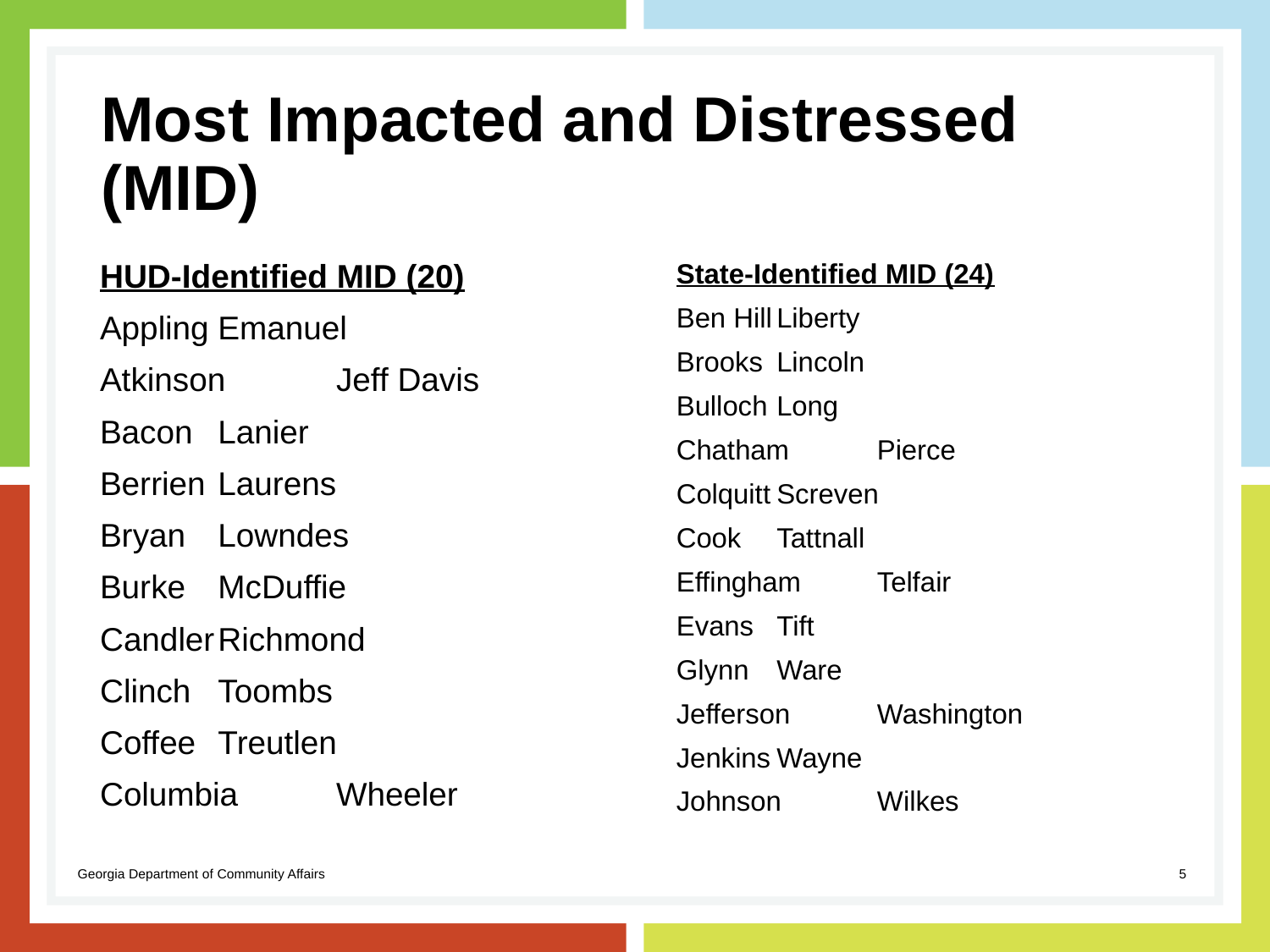

# Most Impacted and Distressed (MID)
HUD-Identified MID (20)
Appling		Emanuel
Atkinson	Jeff Davis
Bacon		Lanier
Berrien		Laurens
Bryan		Lowndes
Burke		McDuffie
Candler		Richmond
Clinch		Toombs
Coffee 		Treutlen
Columbia	Wheeler
State-Identified MID (24)
Ben Hill		Liberty
Brooks		Lincoln
Bulloch		Long
Chatham		Pierce
Colquitt		Screven
Cook		Tattnall
Effingham	Telfair
Evans		Tift
Glynn		Ware
Jefferson		Washington
Jenkins		Wayne
Johnson		Wilkes